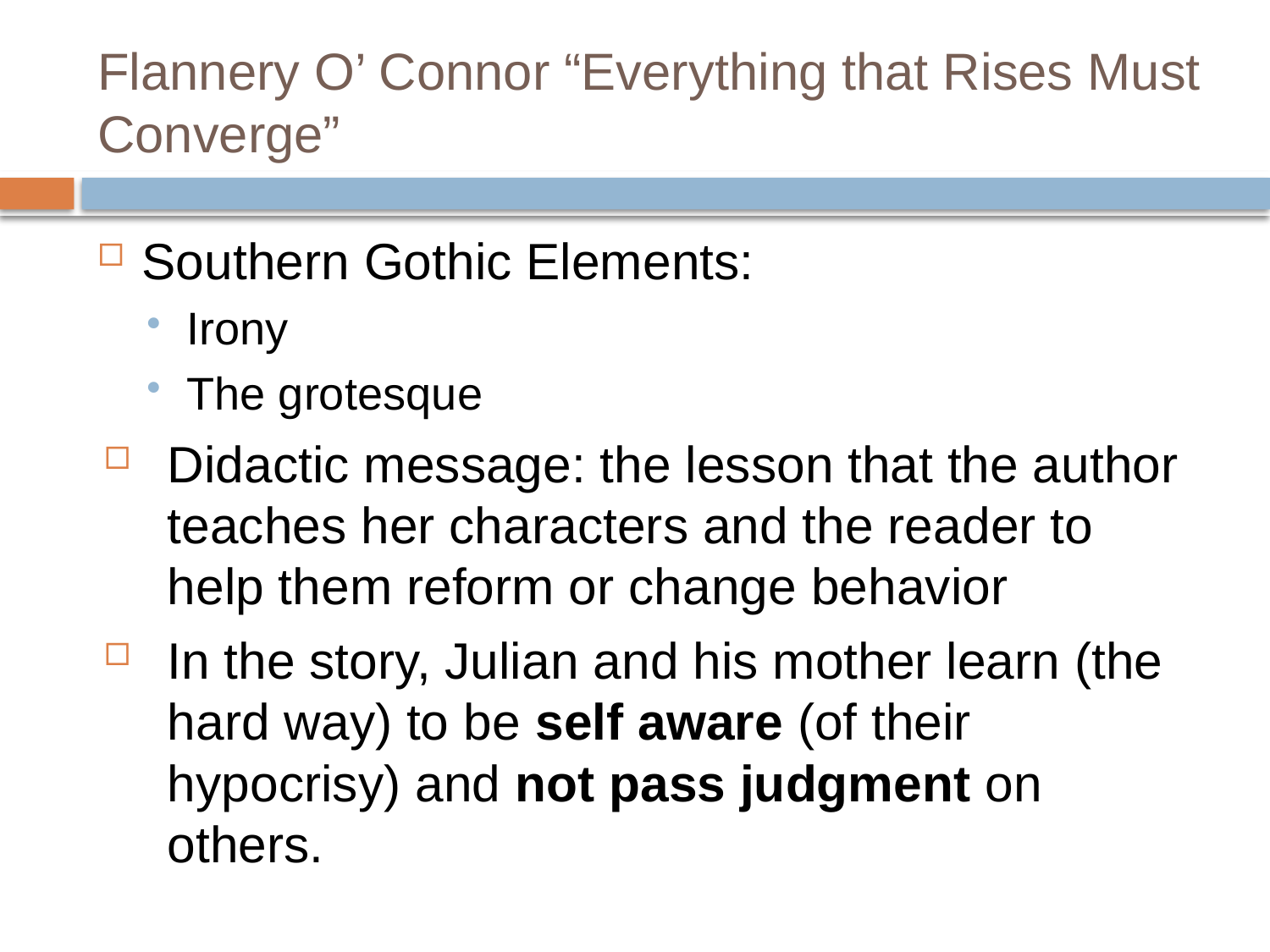

# Flannery O’ Connor “Everything that Rises Must Converge”
Southern Gothic Elements:
Irony
The grotesque
Didactic message: the lesson that the author teaches her characters and the reader to help them reform or change behavior
In the story, Julian and his mother learn (the hard way) to be self aware (of their hypocrisy) and not pass judgment on others.